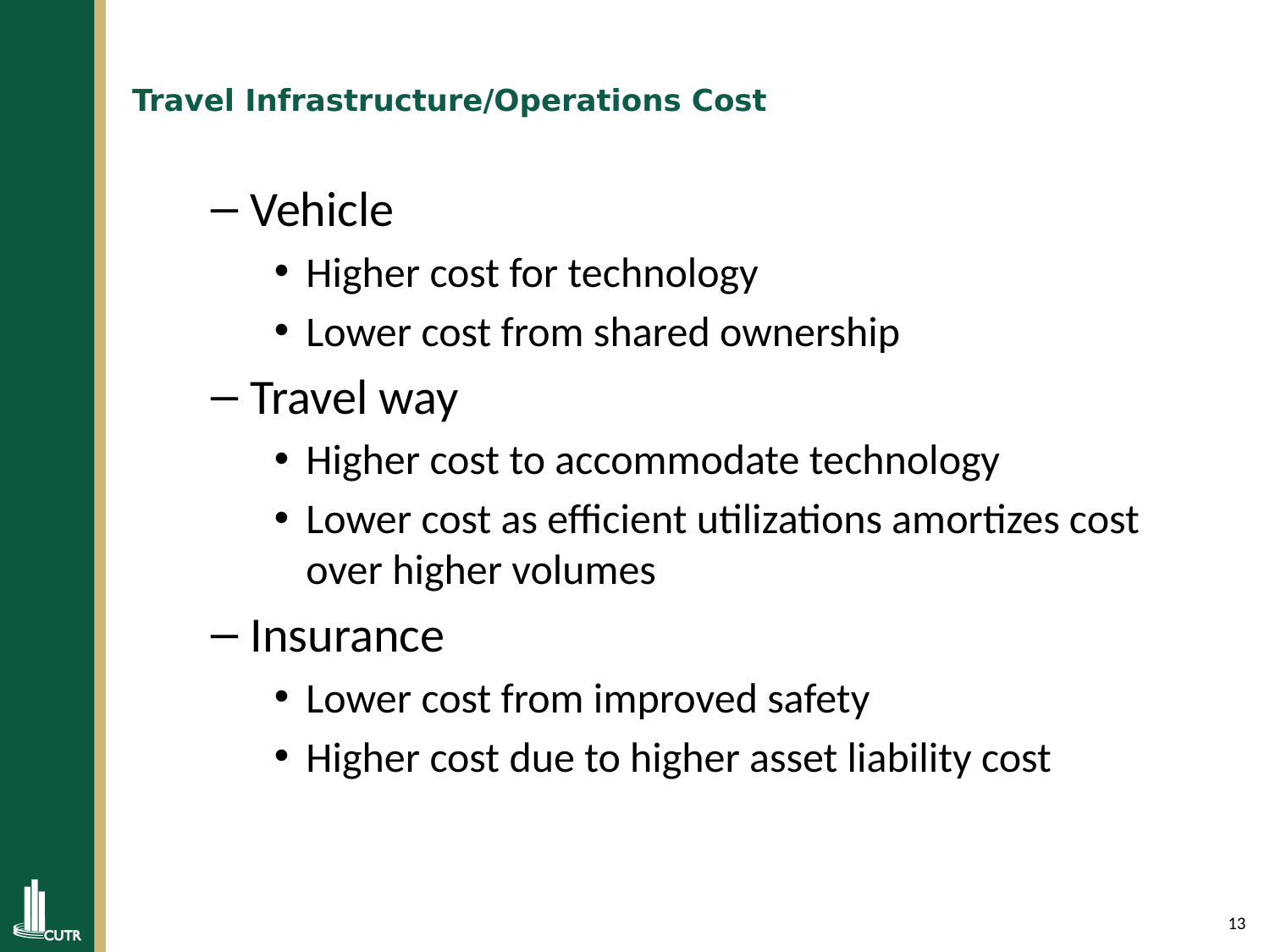

# Travel Infrastructure/Operations Cost
Vehicle
Higher cost for technology
Lower cost from shared ownership
Travel way
Higher cost to accommodate technology
Lower cost as efficient utilizations amortizes cost over higher volumes
Insurance
Lower cost from improved safety
Higher cost due to higher asset liability cost